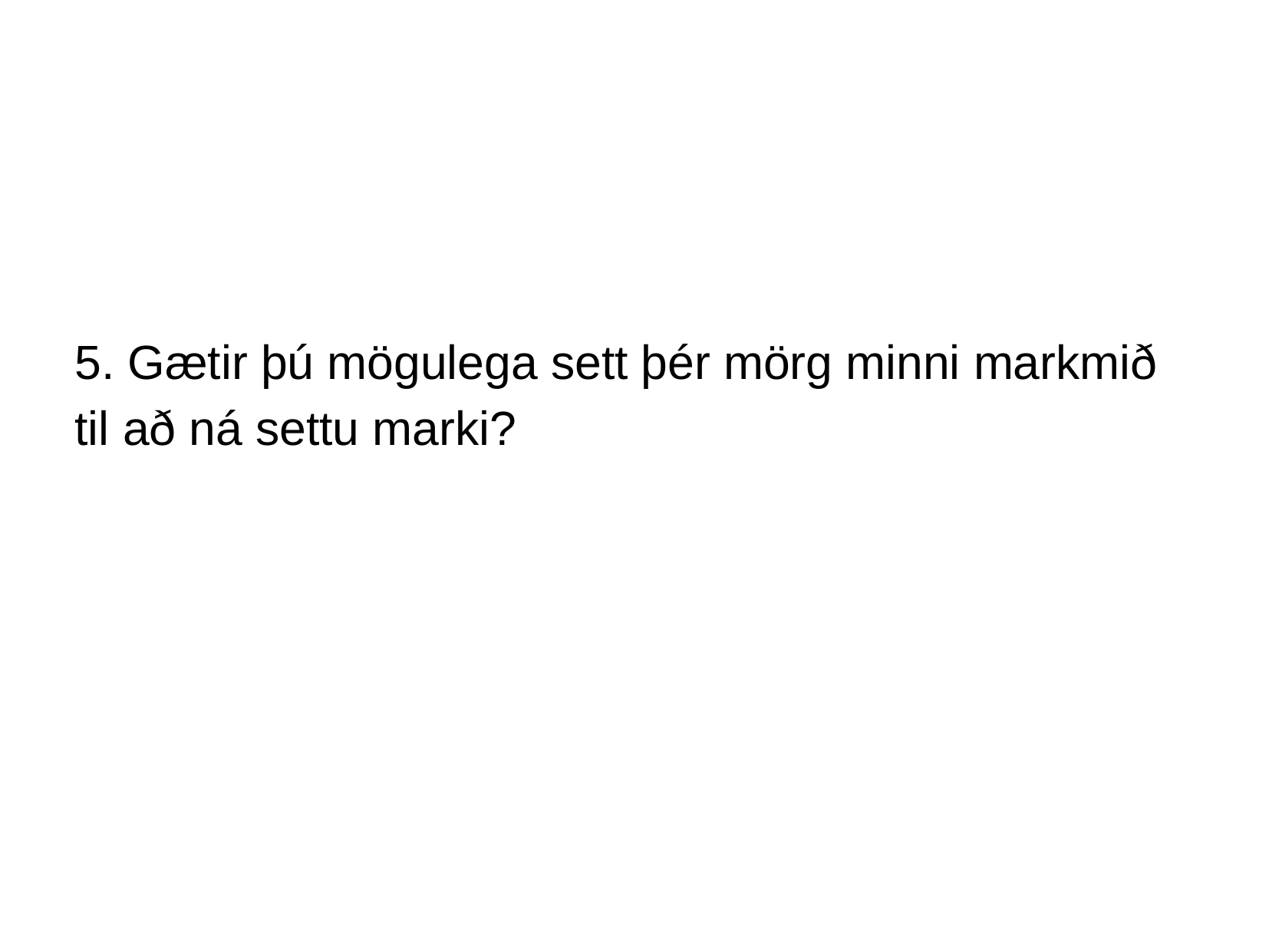

5. Gætir þú mögulega sett þér mörg minni markmið til að ná settu marki?